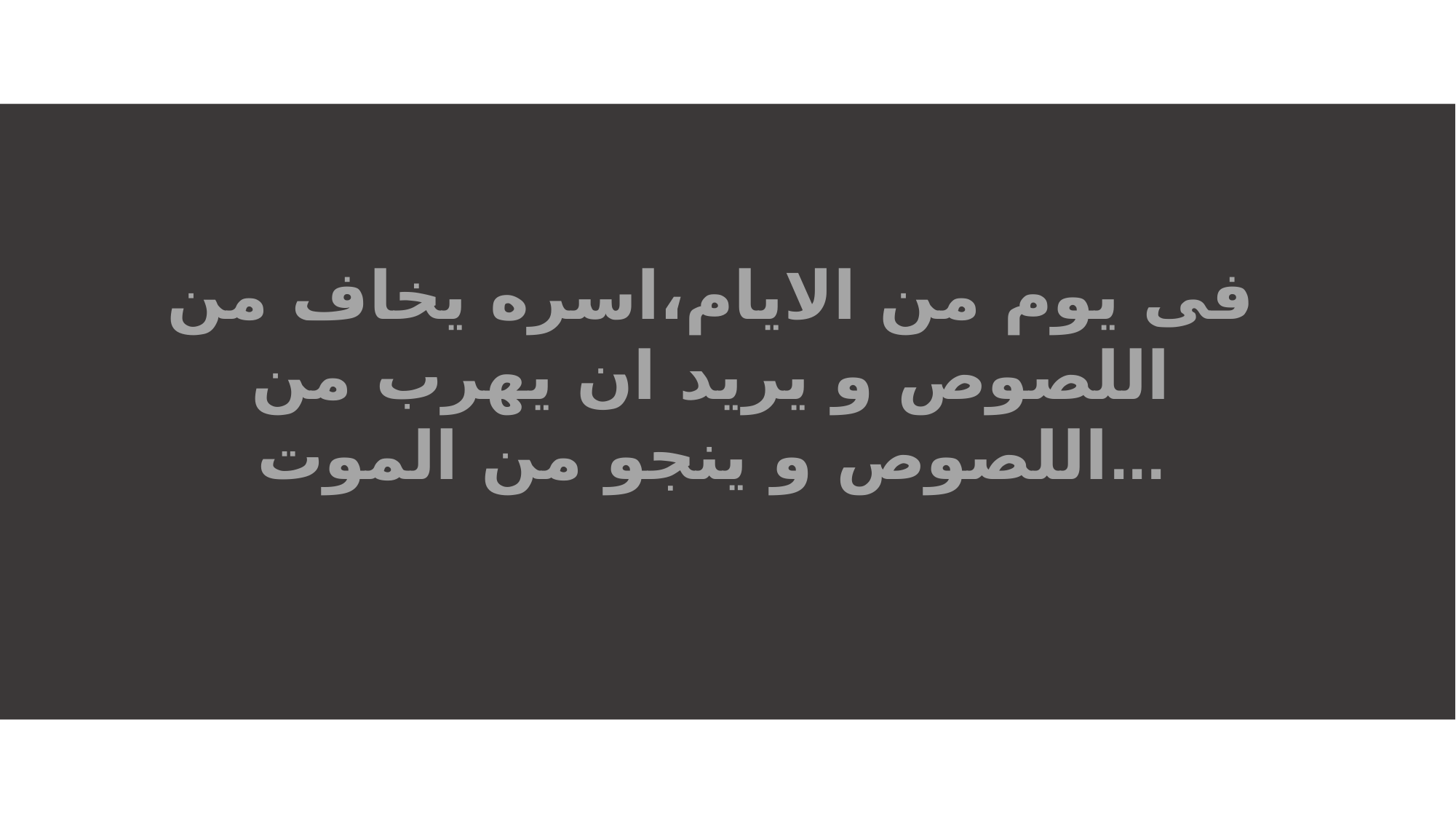

فی یوم من الایام،اسره یخاف من اللصوص و یرید ان یهرب من اللصوص و ینجو من الموت...